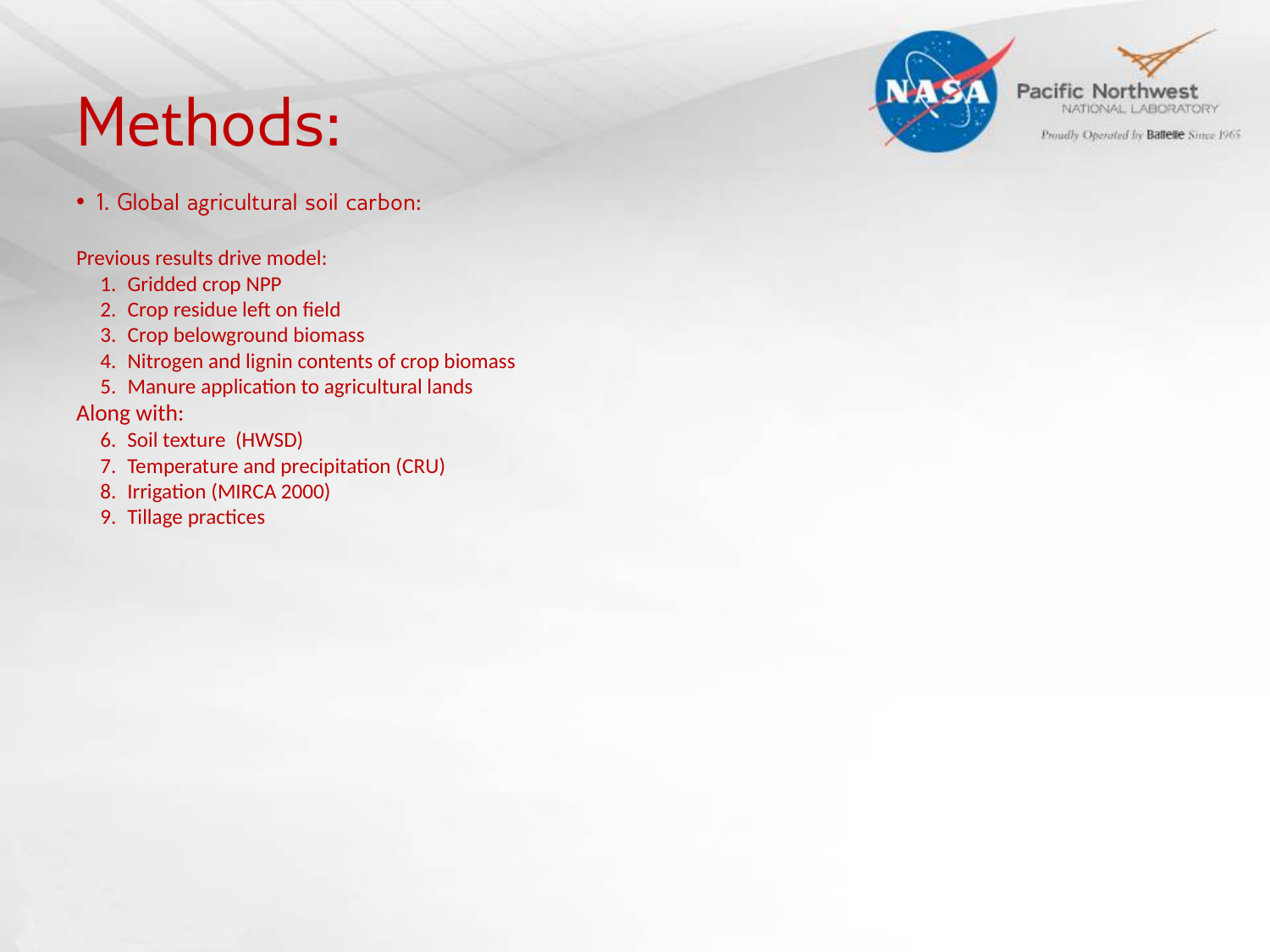

# Methods:
1. Global agricultural soil carbon:
Previous results drive model:
Gridded crop NPP
Crop residue left on field
Crop belowground biomass
Nitrogen and lignin contents of crop biomass
Manure application to agricultural lands
Along with:
Soil texture  (HWSD)
Temperature and precipitation (CRU)
Irrigation (MIRCA 2000)
Tillage practices